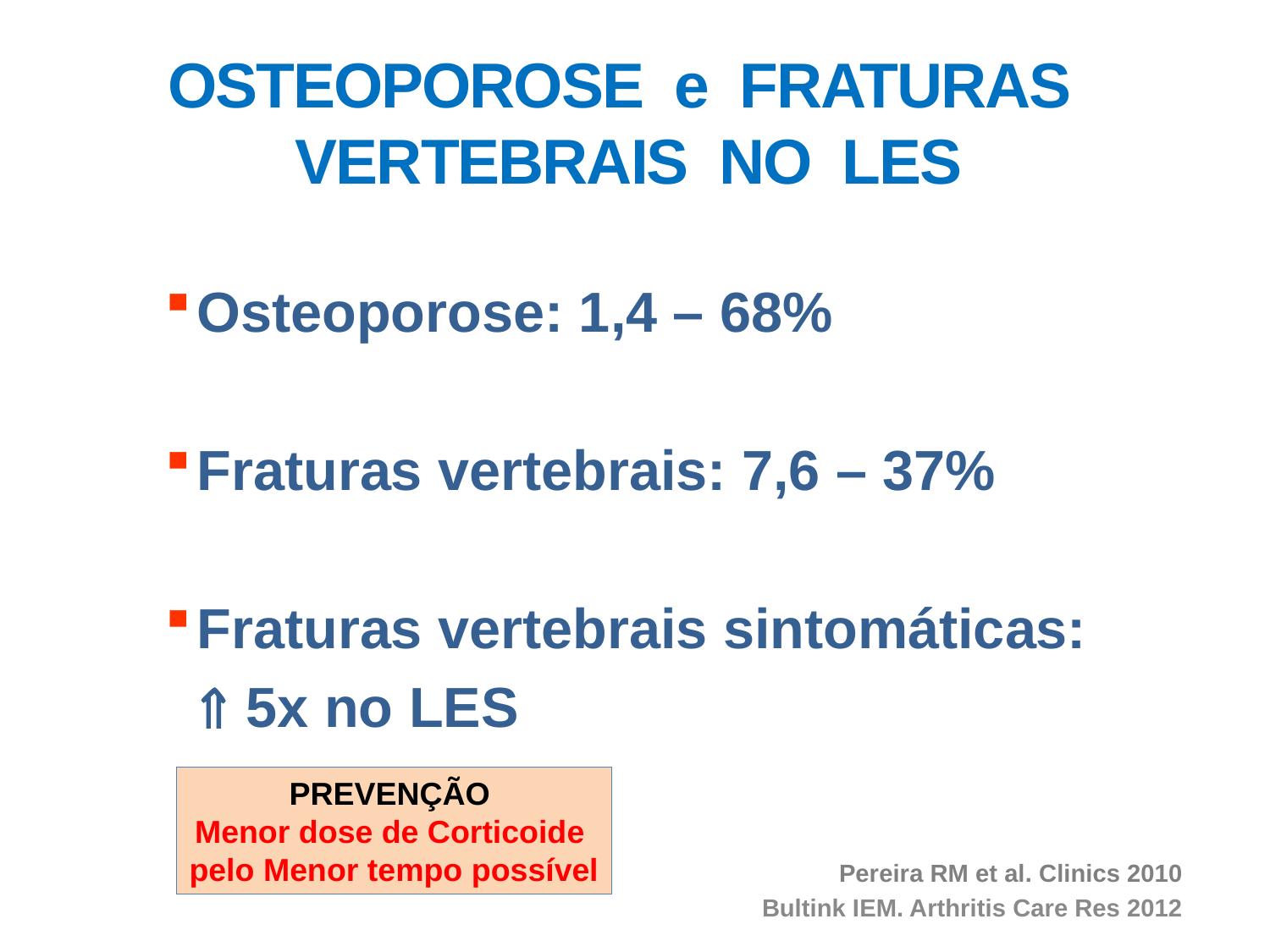

OSTEOPOROSE  e  FRATURAS
 VERTEBRAIS  NO  LES
Osteoporose: 1,4 – 68%

Fraturas vertebrais: 7,6 – 37%

Fraturas vertebrais sintomáticas:
  ⇑ 5x no LES

Pereira RM et al. Clinics 2010
Bultink IEM. Arthritis Care Res 2012
PREVENÇÃO
Menor dose de Corticoide
pelo Menor tempo possível